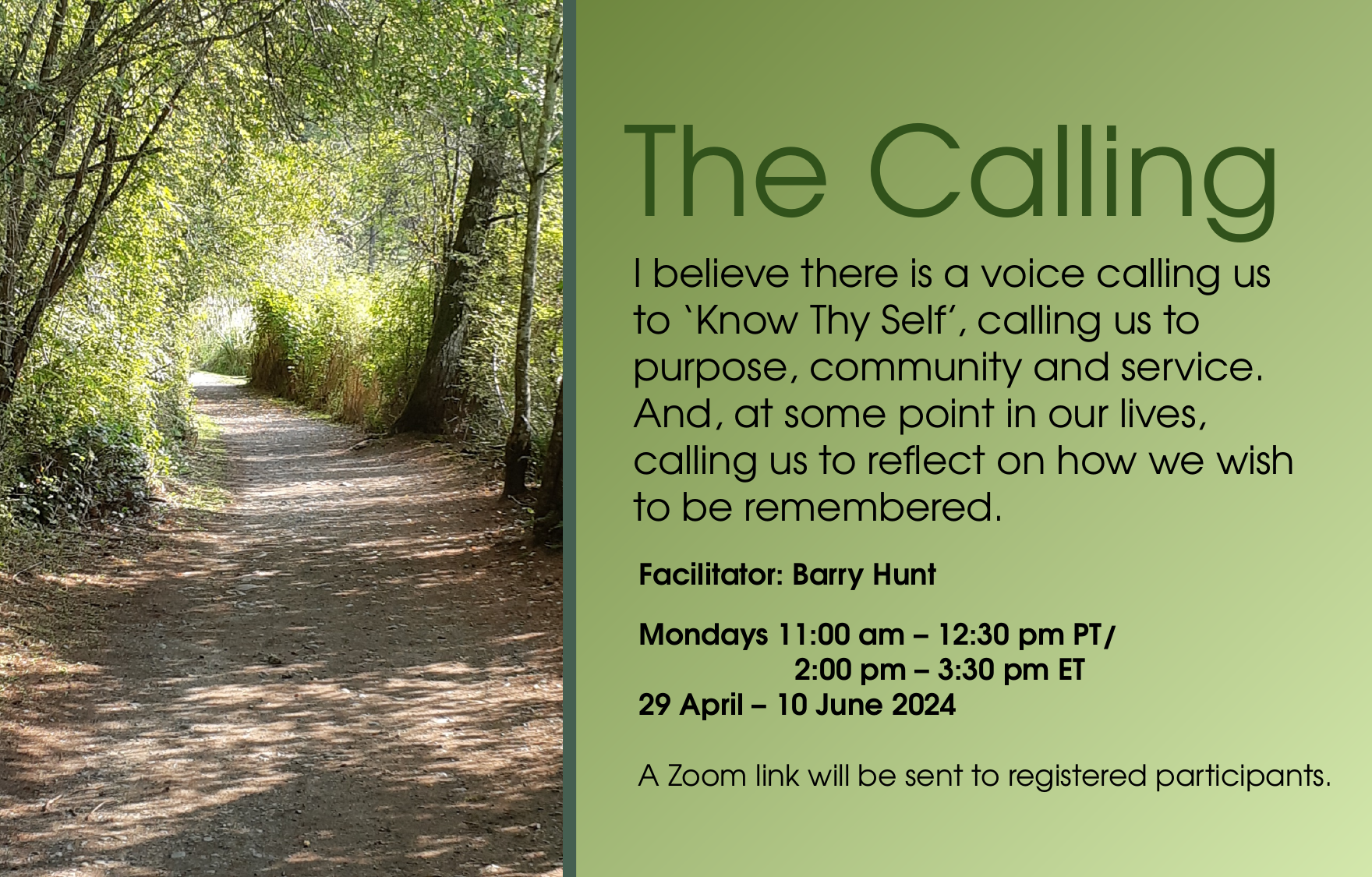

The Calling
I believe there is a voice calling us to ‘Know Thy Self’, calling us to purpose, community and service. And, at some point in our lives, calling us to reflect on how we wish to be remembered.
Facilitator: Barry Hunt
Mondays 11:00 am – 12:30 pm PT/
2:00 pm – 3:30 pm ET
29 April – 10 June 2024
A Zoom link will be sent to registered participants.